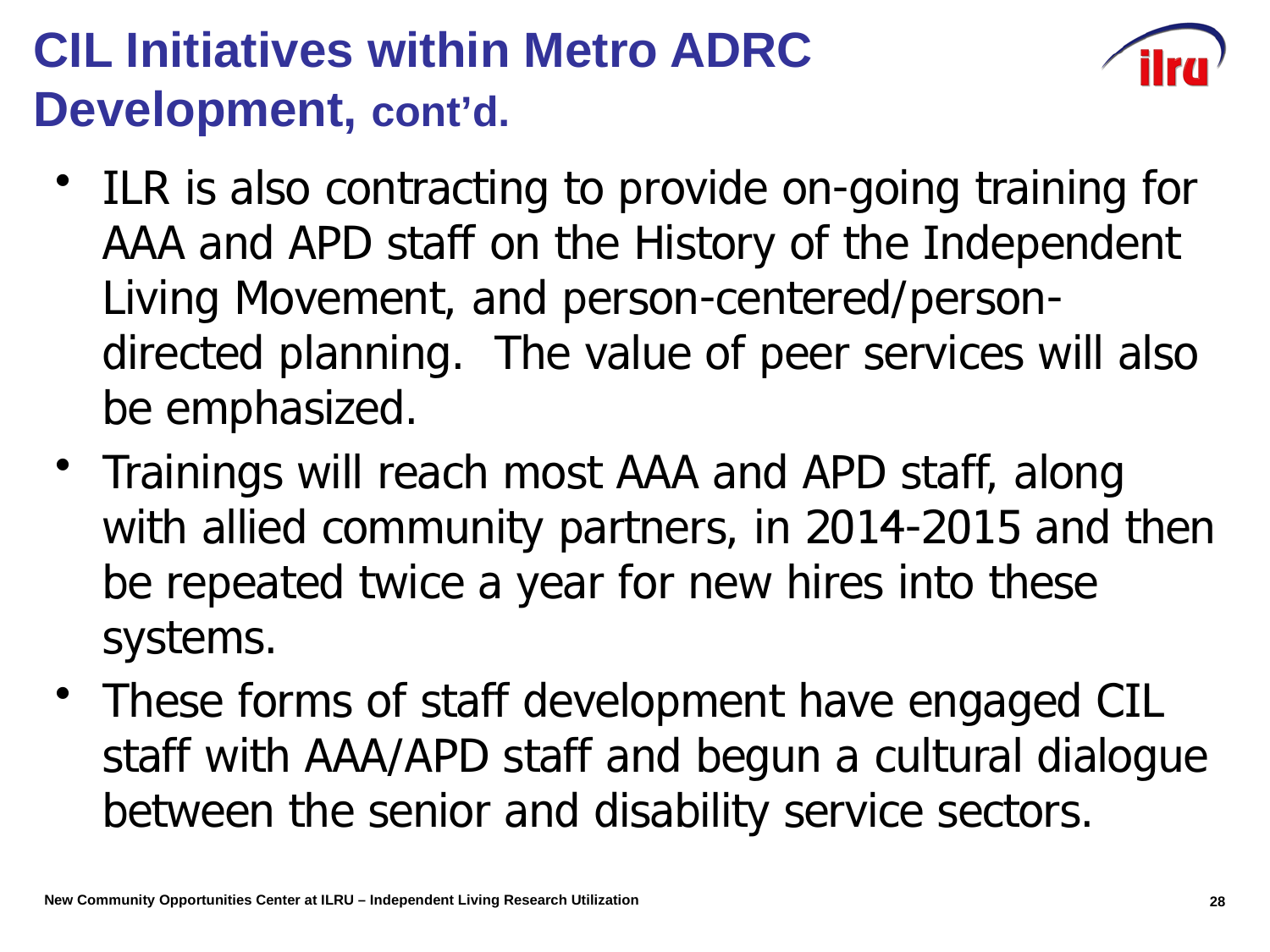

# CIL Initiatives within Metro ADRC Development, cont’d.
ILR is also contracting to provide on-going training for AAA and APD staff on the History of the Independent Living Movement, and person-centered/person-directed planning.  The value of peer services will also be emphasized.
Trainings will reach most AAA and APD staff, along with allied community partners, in 2014-2015 and then be repeated twice a year for new hires into these systems.
These forms of staff development have engaged CIL staff with AAA/APD staff and begun a cultural dialogue between the senior and disability service sectors.

28